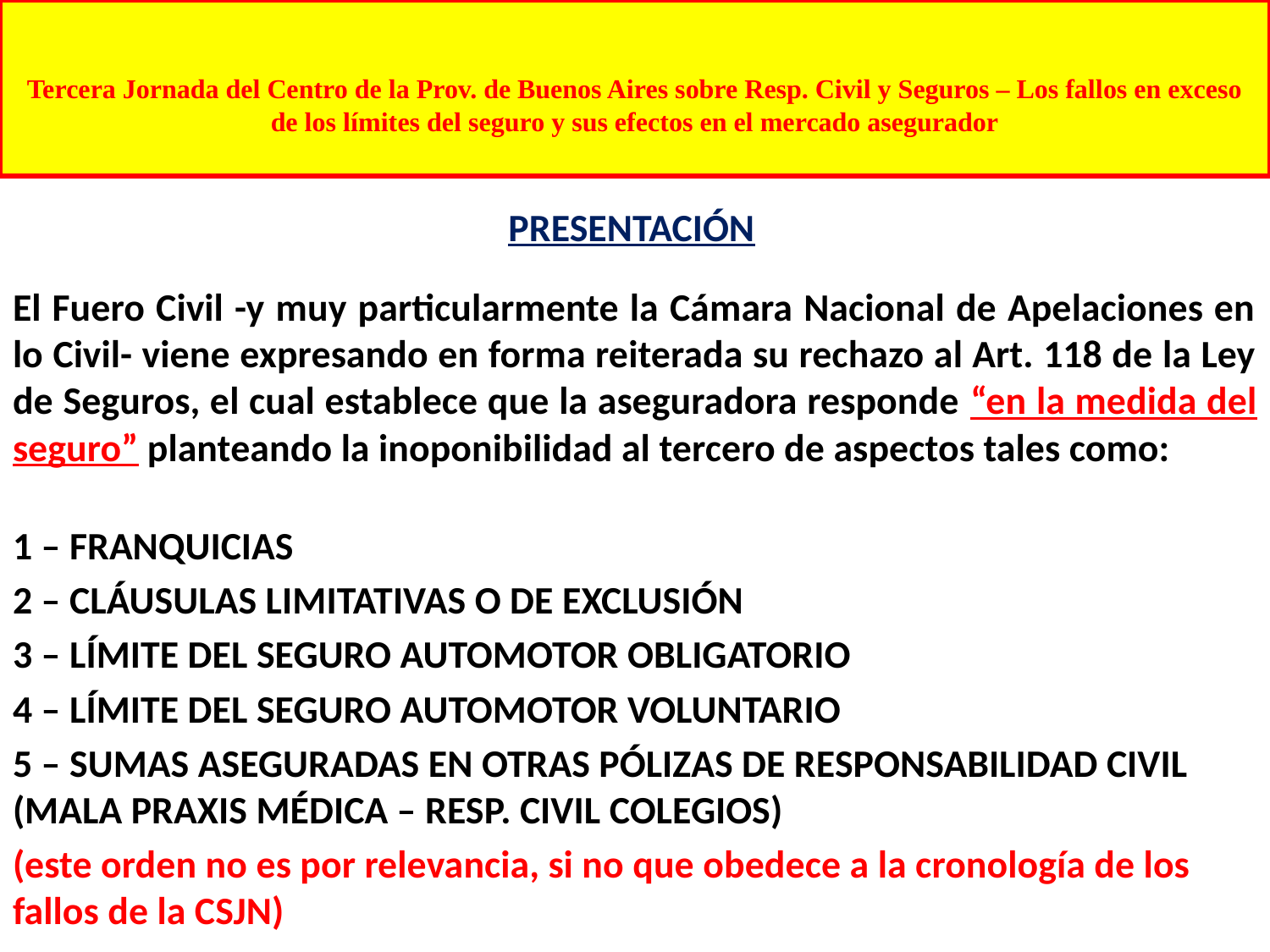

# Tercera Jornada del Centro de la Prov. de Buenos Aires sobre Resp. Civil y Seguros – Los fallos en exceso de los límites del seguro y sus efectos en el mercado asegurador

PRESENTACIÓN

El Fuero Civil -y muy particularmente la Cámara Nacional de Apelaciones en lo Civil- viene expresando en forma reiterada su rechazo al Art. 118 de la Ley de Seguros, el cual establece que la aseguradora responde “en la medida del seguro” planteando la inoponibilidad al tercero de aspectos tales como:

1 – FRANQUICIAS
2 – CLÁUSULAS LIMITATIVAS O DE EXCLUSIÓN
3 – LÍMITE DEL SEGURO AUTOMOTOR OBLIGATORIO
4 – LÍMITE DEL SEGURO AUTOMOTOR VOLUNTARIO
5 – SUMAS ASEGURADAS EN OTRAS PÓLIZAS DE RESPONSABILIDAD CIVIL (MALA PRAXIS MÉDICA – RESP. CIVIL COLEGIOS)
(este orden no es por relevancia, si no que obedece a la cronología de los fallos de la CSJN)